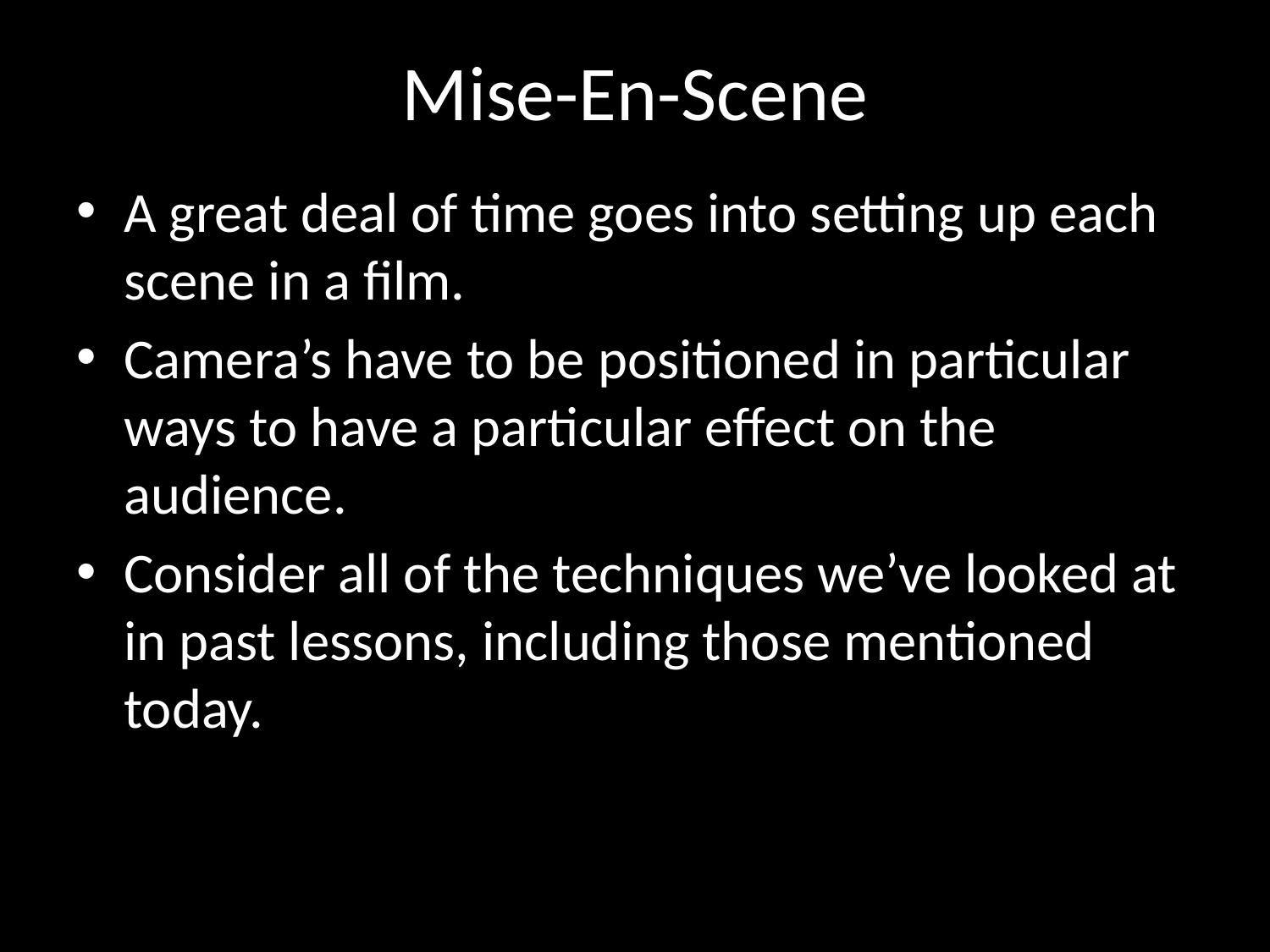

# Mise-En-Scene
A great deal of time goes into setting up each scene in a film.
Camera’s have to be positioned in particular ways to have a particular effect on the audience.
Consider all of the techniques we’ve looked at in past lessons, including those mentioned today.